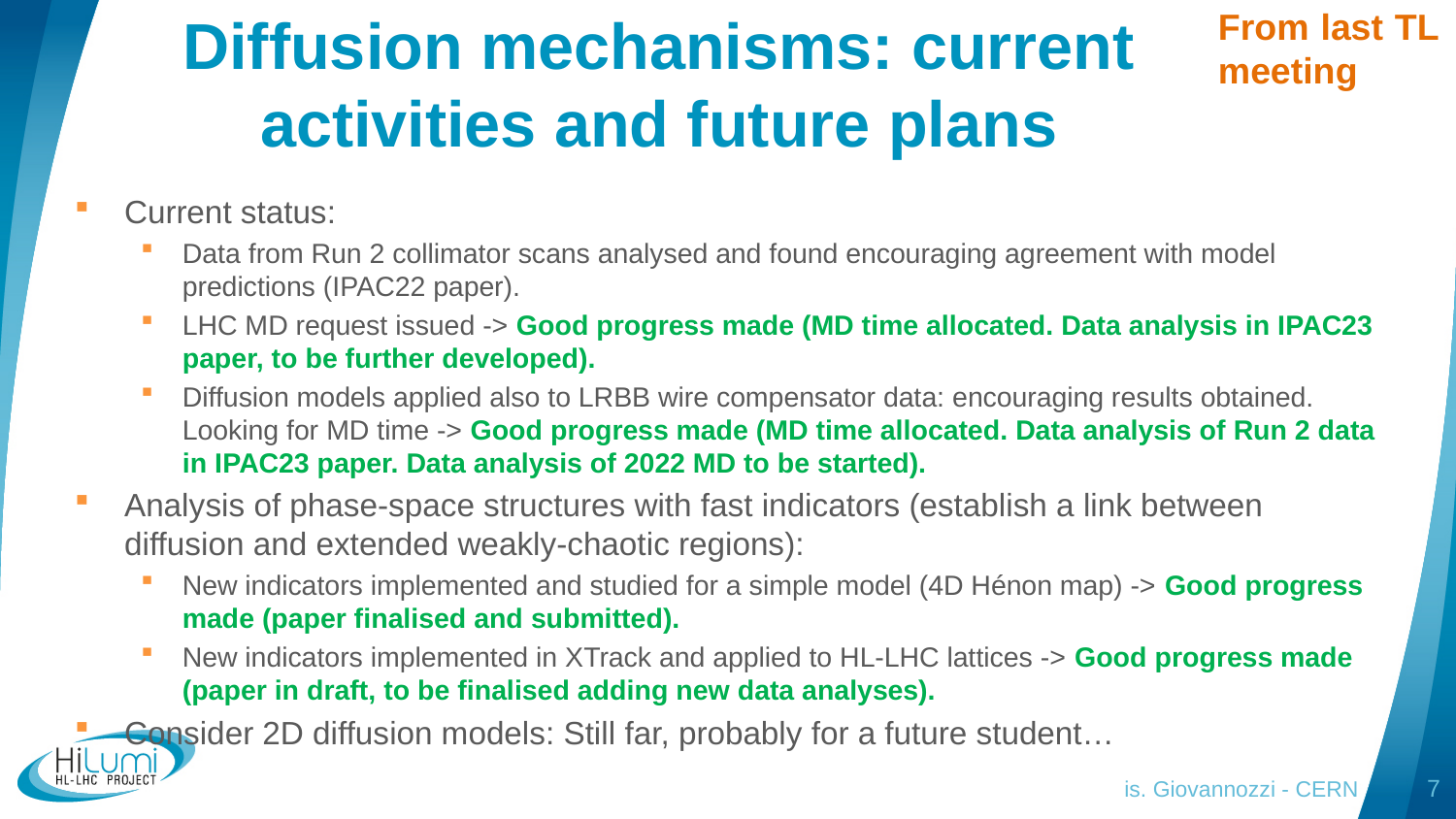

# Diffusion mechanisms: current activities and future plans
From last TL meeting
Current status:
Data from Run 2 collimator scans analysed and found encouraging agreement with model predictions (IPAC22 paper).
LHC MD request issued -> Good progress made (MD time allocated. Data analysis in IPAC23 paper, to be further developed).
Diffusion models applied also to LRBB wire compensator data: encouraging results obtained. Looking for MD time -> Good progress made (MD time allocated. Data analysis of Run 2 data in IPAC23 paper. Data analysis of 2022 MD to be started).
Analysis of phase-space structures with fast indicators (establish a link between diffusion and extended weakly-chaotic regions):
New indicators implemented and studied for a simple model (4D Hénon map) -> Good progress made (paper finalised and submitted).
New indicators implemented in XTrack and applied to HL-LHC lattices -> Good progress made (paper in draft, to be finalised adding new data analyses).
Consider 2D diffusion models: Still far, probably for a future student…
is. Giovannozzi - CERN
7